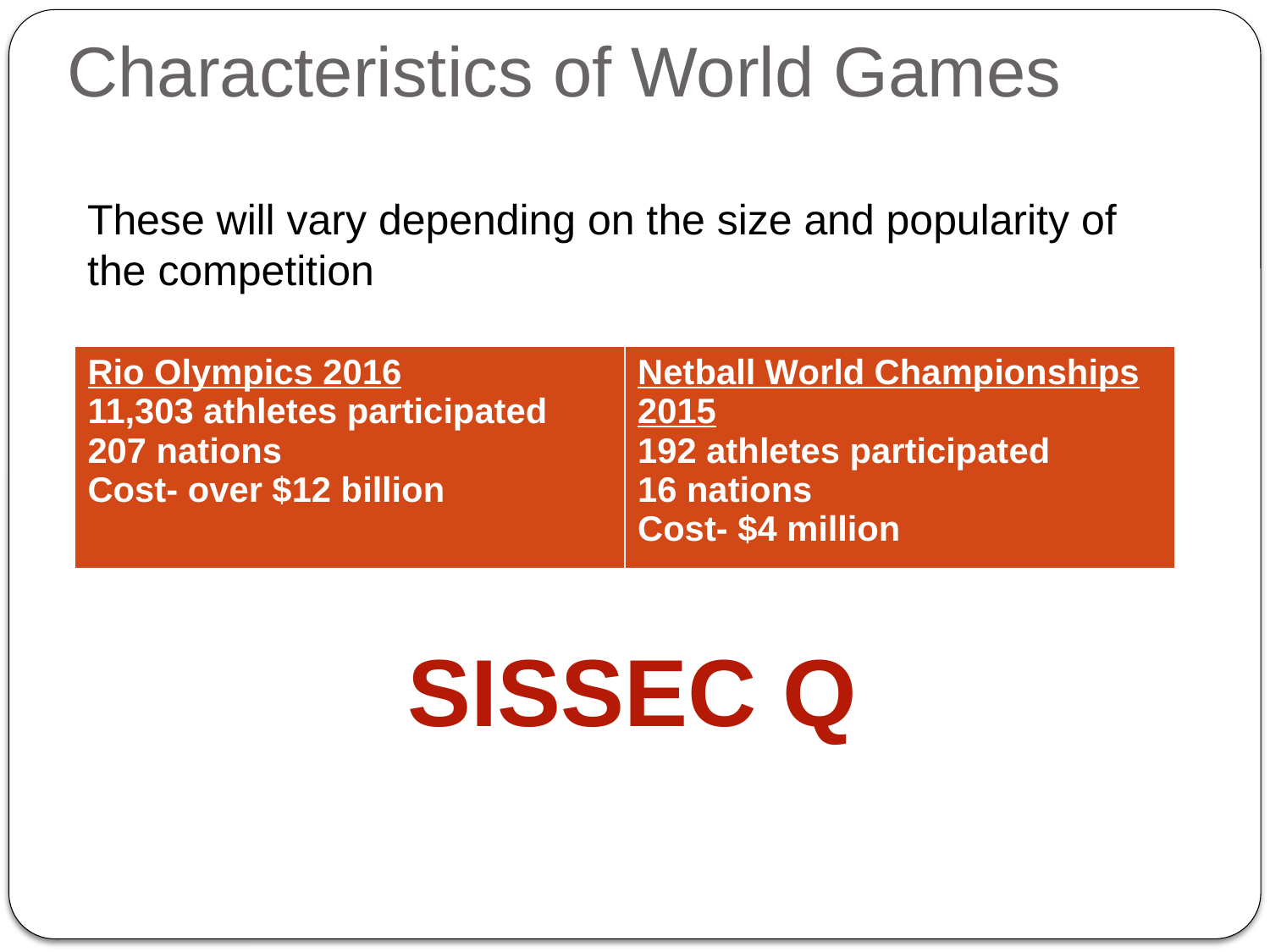

# Characteristics of World Games
These will vary depending on the size and popularity of the competition
| Rio Olympics 2016 11,303 athletes participated 207 nations Cost- over $12 billion | Netball World Championships 2015 192 athletes participated 16 nations Cost- $4 million |
| --- | --- |
SISSEC Q